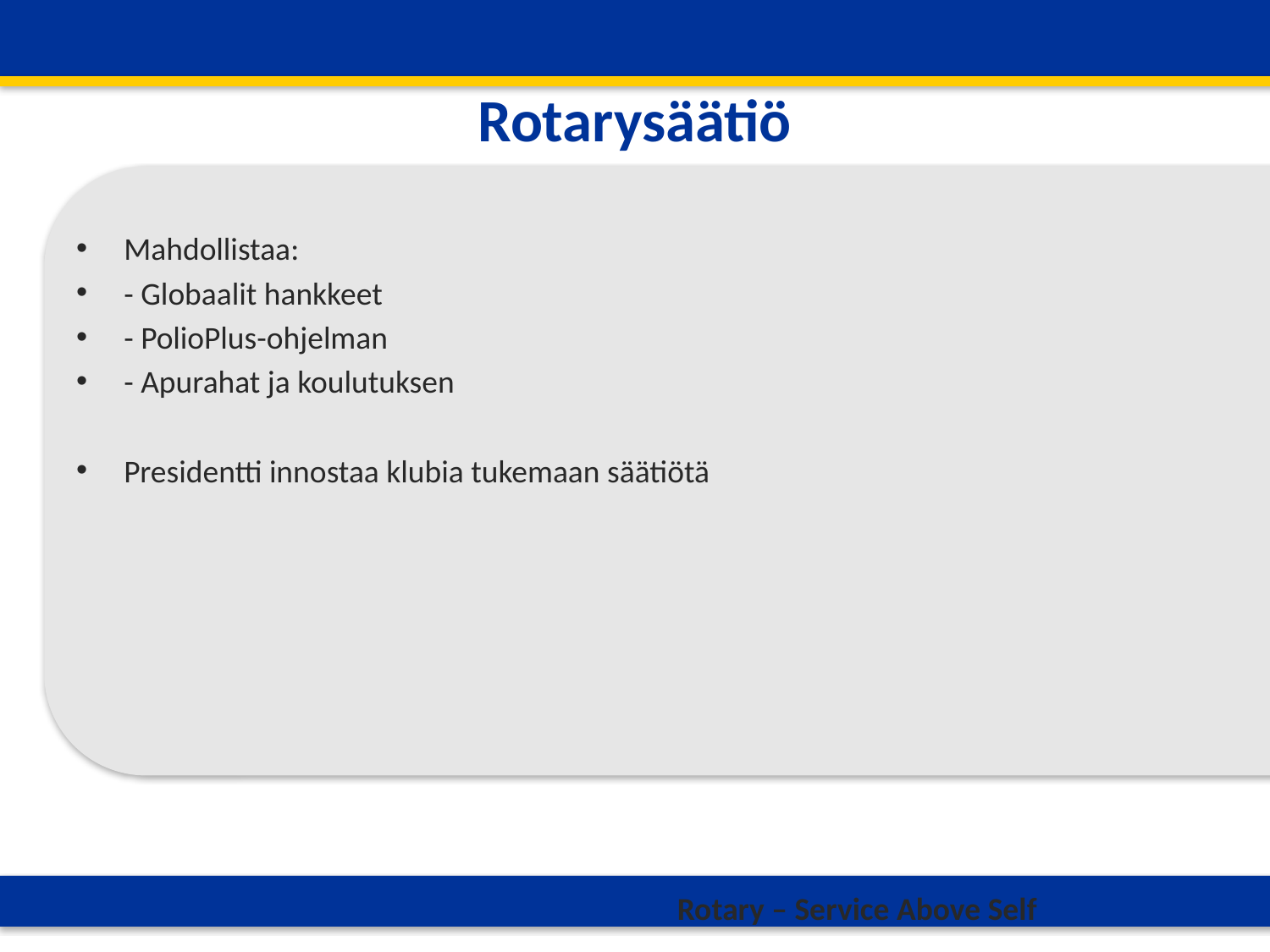

# Rotarysäätiö

Mahdollistaa:
- Globaalit hankkeet
- PolioPlus-ohjelman
- Apurahat ja koulutuksen

Presidentti innostaa klubia tukemaan säätiötä

Rotary – Service Above Self